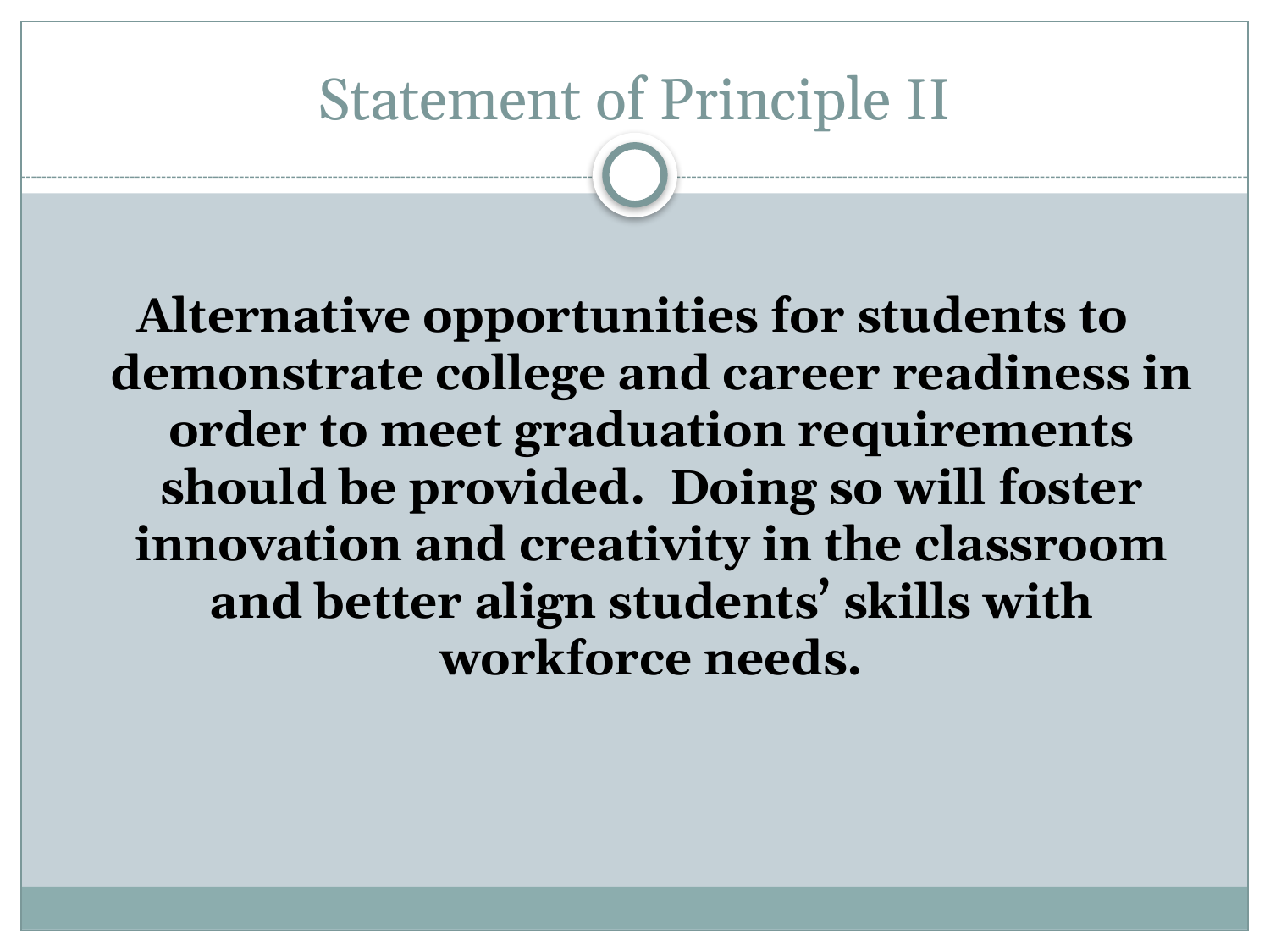

# Statement of Principle II

Alternative opportunities for students to demonstrate college and career readiness in order to meet graduation requirements should be provided.  Doing so will foster innovation and creativity in the classroom and better align students’ skills with workforce needs.